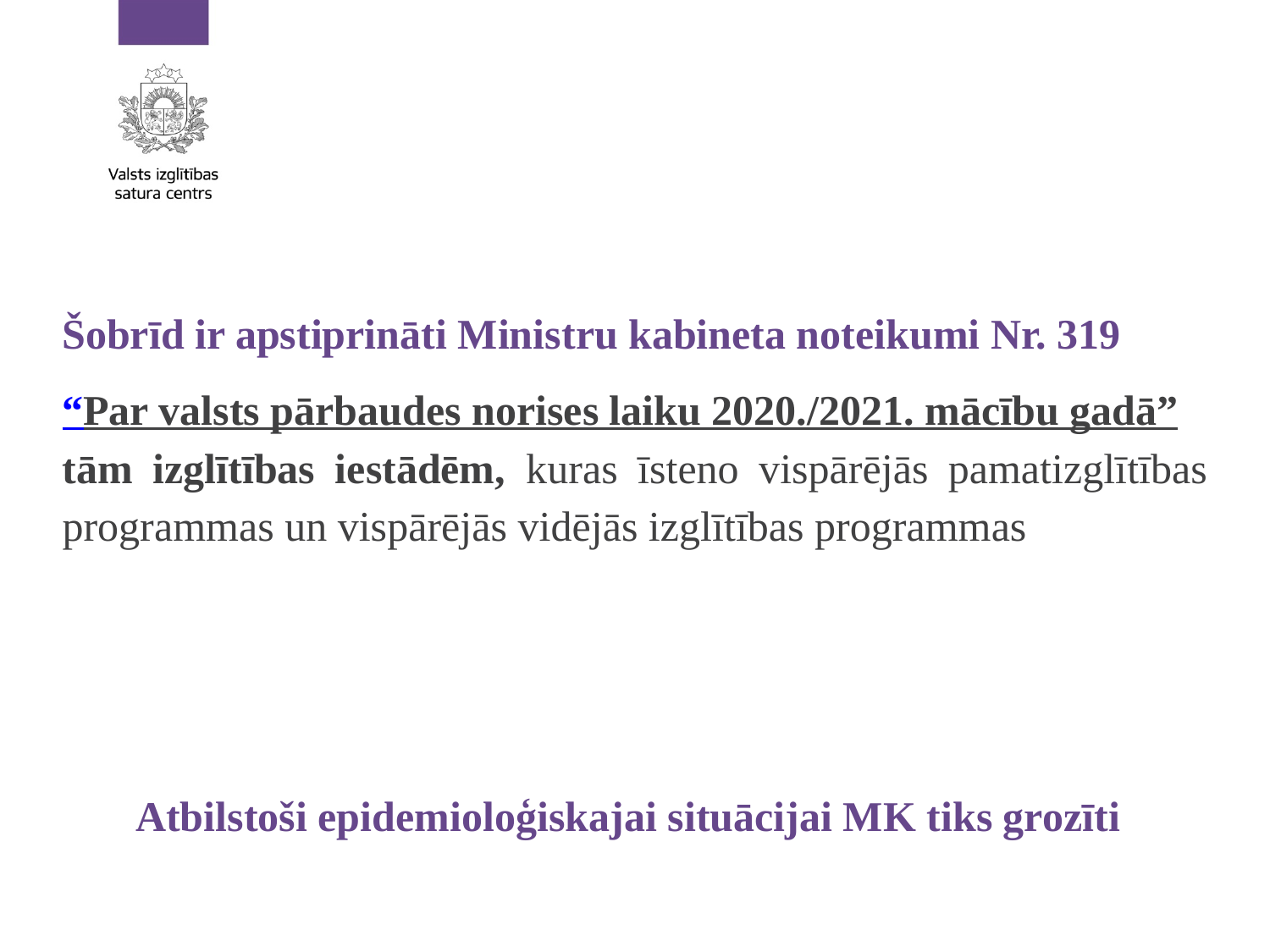

Šobrīd ir apstiprināti Ministru kabineta noteikumi Nr. 319
“Par valsts pārbaudes norises laiku 2020./2021. mācību gadā” tām izglītības iestādēm, kuras īsteno vispārējās pamatizglītības programmas un vispārējās vidējās izglītības programmas
Atbilstoši epidemioloģiskajai situācijai MK tiks grozīti